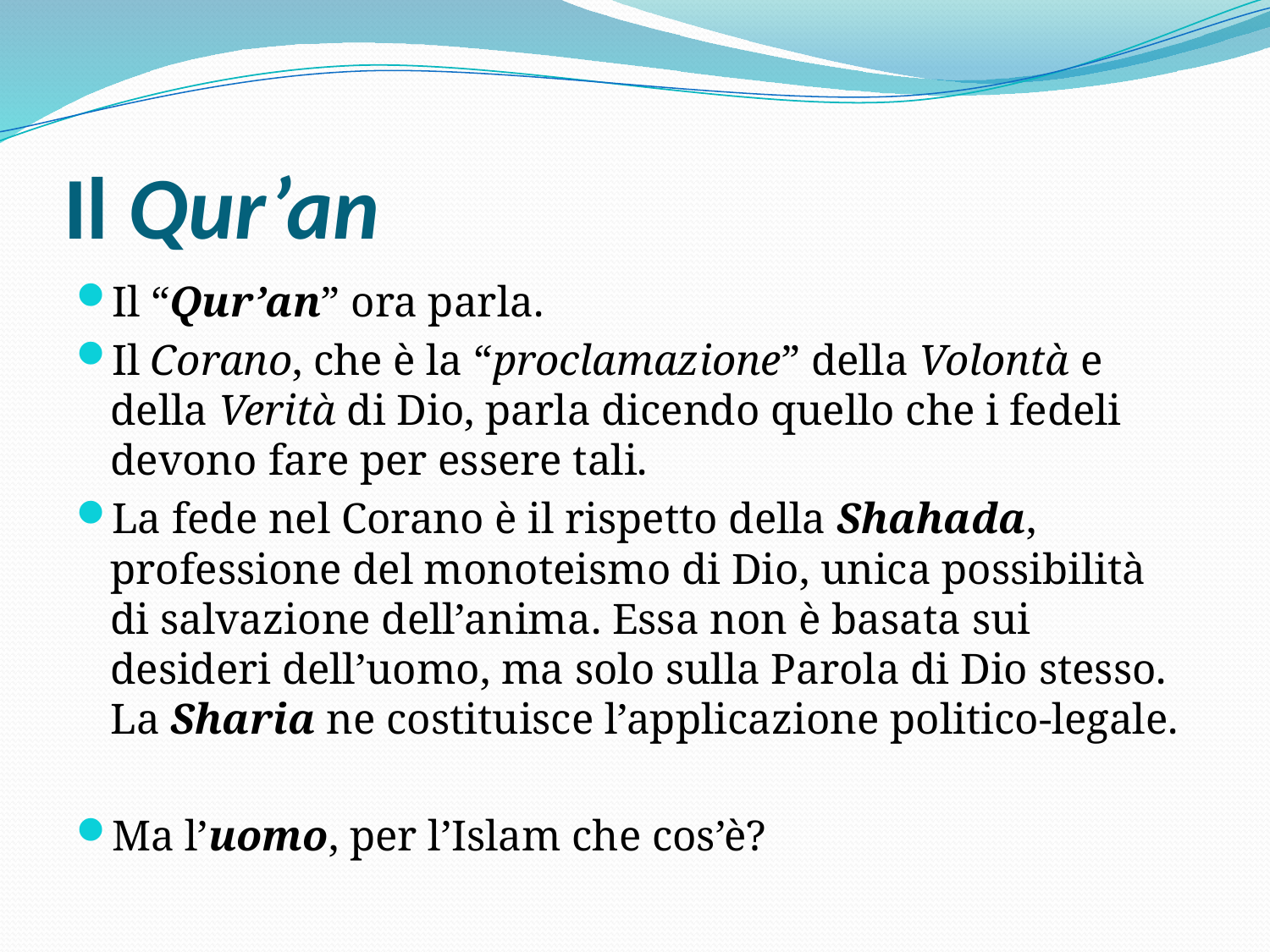

# Il Qur’an
Il “Qur’an” ora parla.
Il Corano, che è la “proclamazione” della Volontà e della Verità di Dio, parla dicendo quello che i fedeli devono fare per essere tali.
La fede nel Corano è il rispetto della Shahada, professione del monoteismo di Dio, unica possibilità di salvazione dell’anima. Essa non è basata sui desideri dell’uomo, ma solo sulla Parola di Dio stesso. La Sharia ne costituisce l’applicazione politico-legale.

Ma l’uomo, per l’Islam che cos’è?